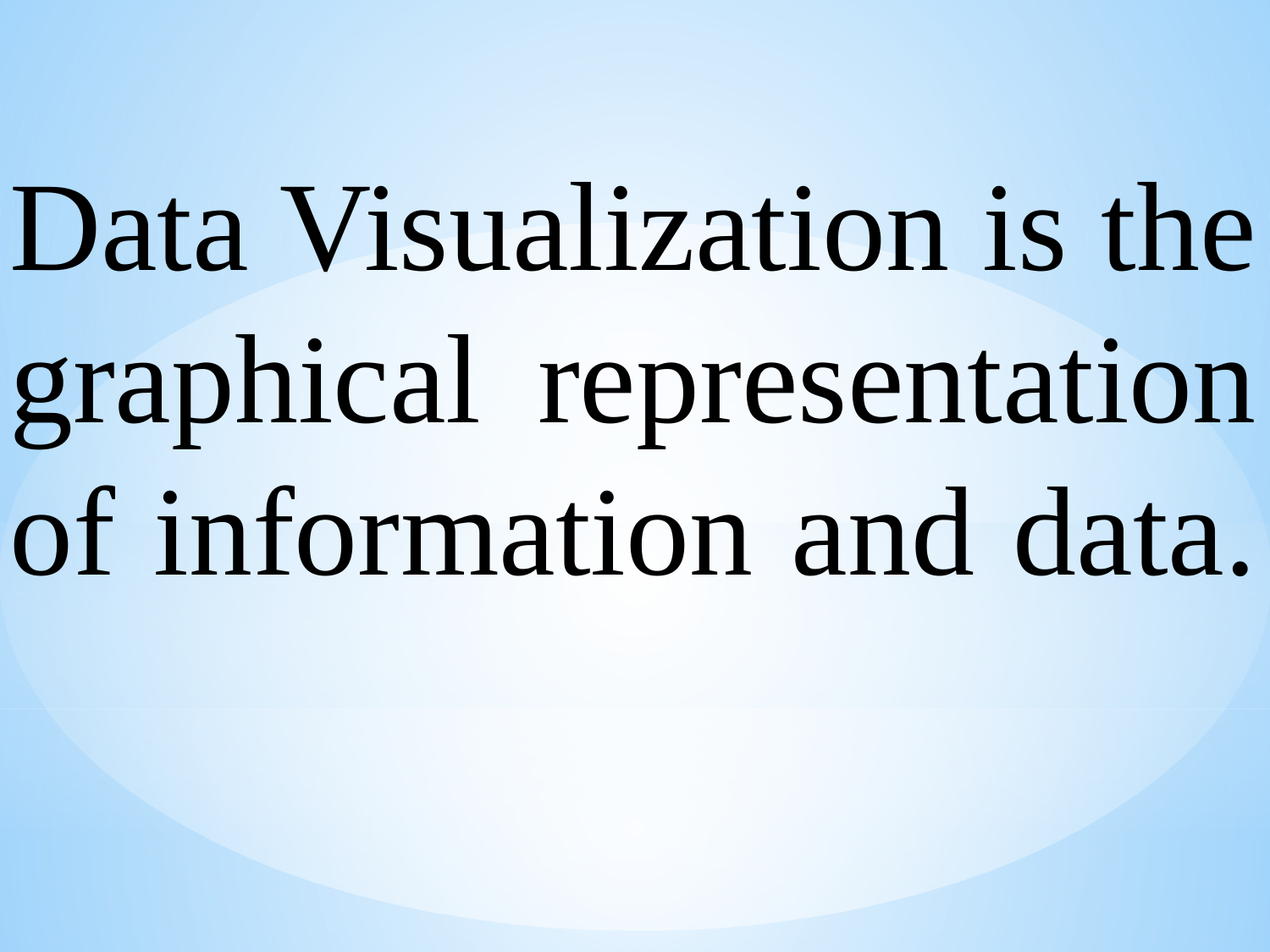

Data Visualization is the graphical representation of information and data.